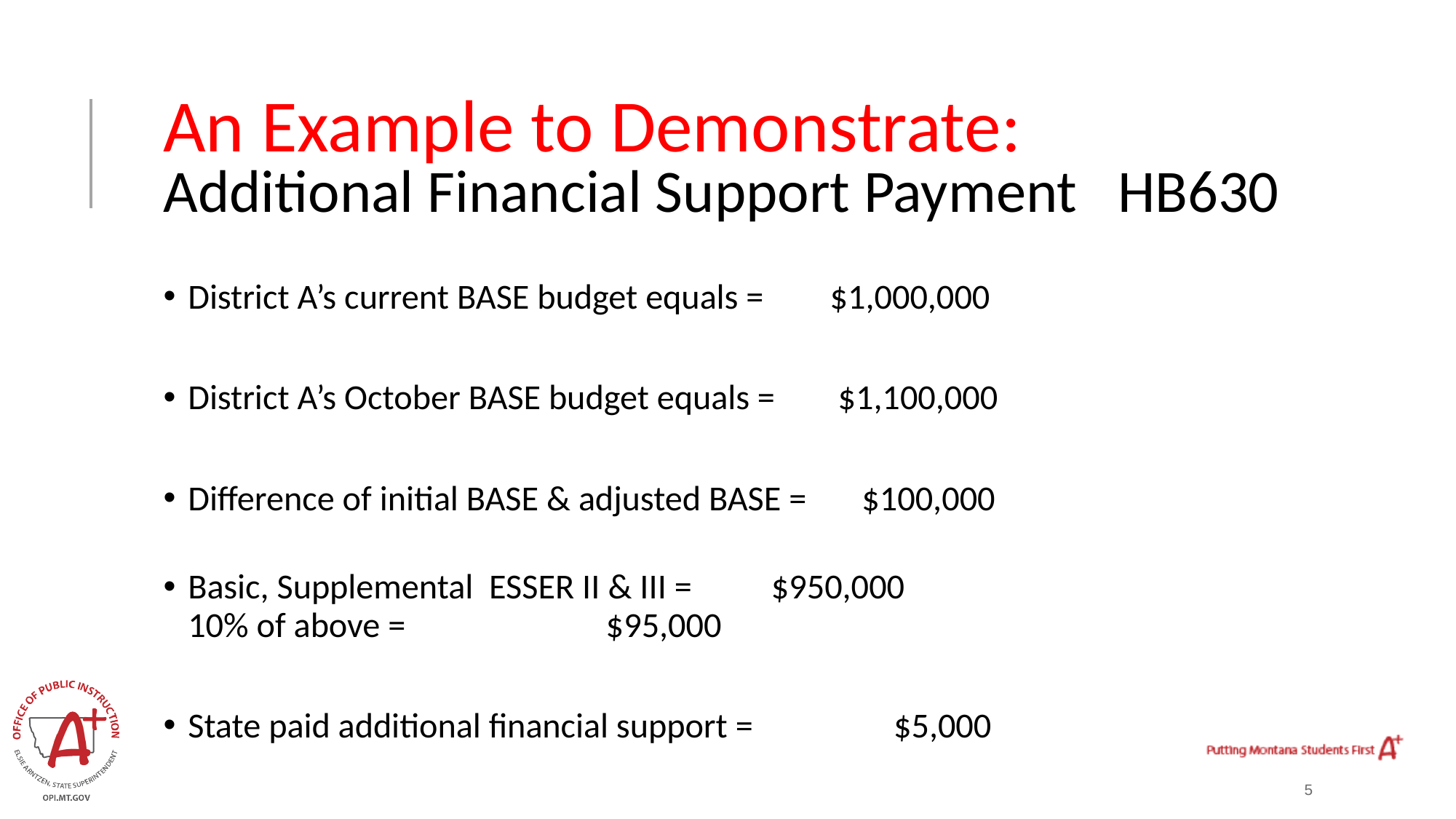

# An Example to Demonstrate: Additional Financial Support Payment   HB630
District A’s current BASE budget equals = 	 $1,000,000

District A’s October BASE budget equals = 	  $1,100,000

Difference of initial BASE & adjusted BASE = 	     $100,000
Basic, Supplemental  ESSER II & III =  		     $950,000
10% of above =     			      		       $95,000

State paid additional financial support =	         $5,000

5